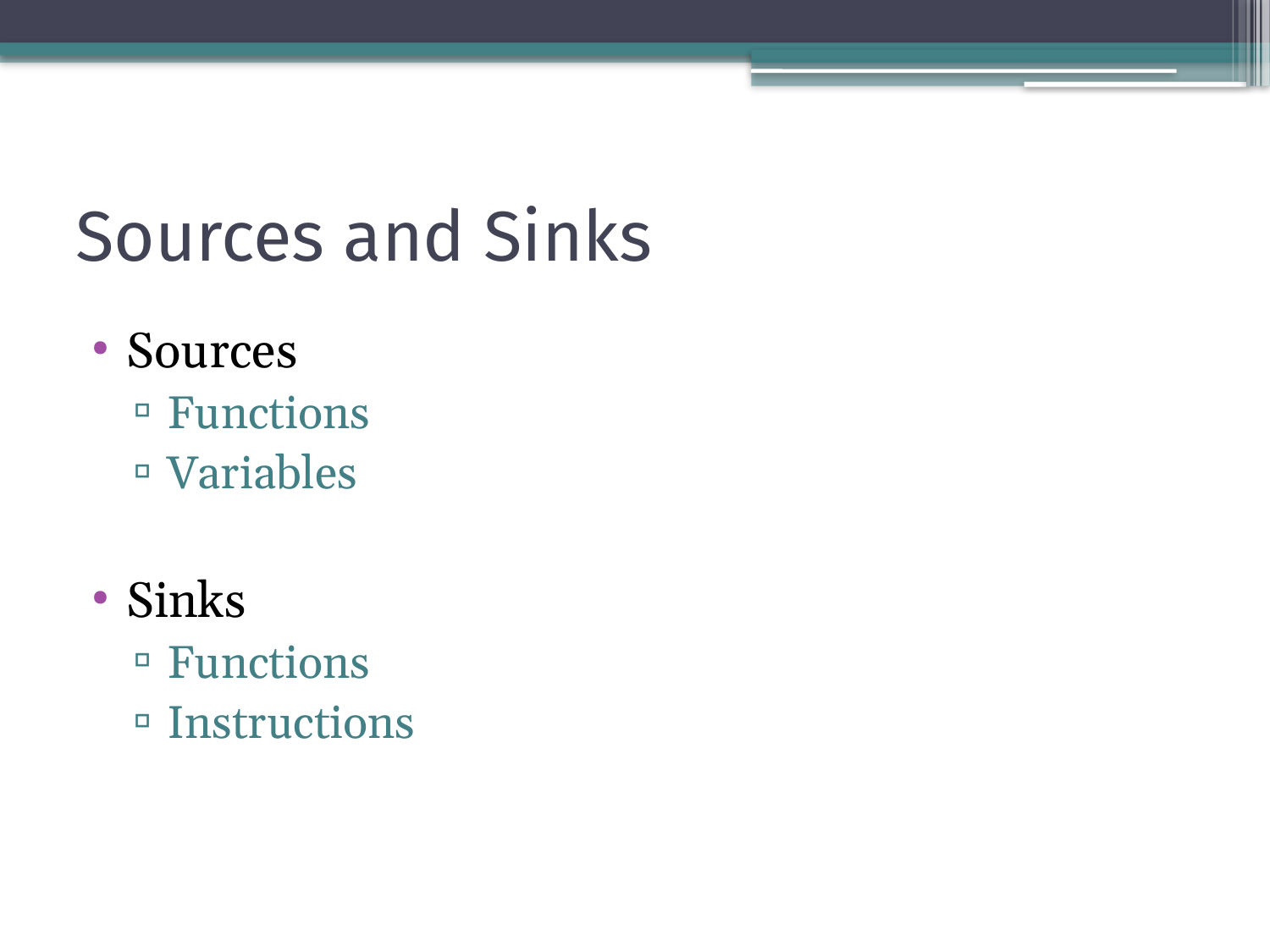

# Sources and Sinks
Sources
Functions
Variables

Sinks
Functions
Instructions